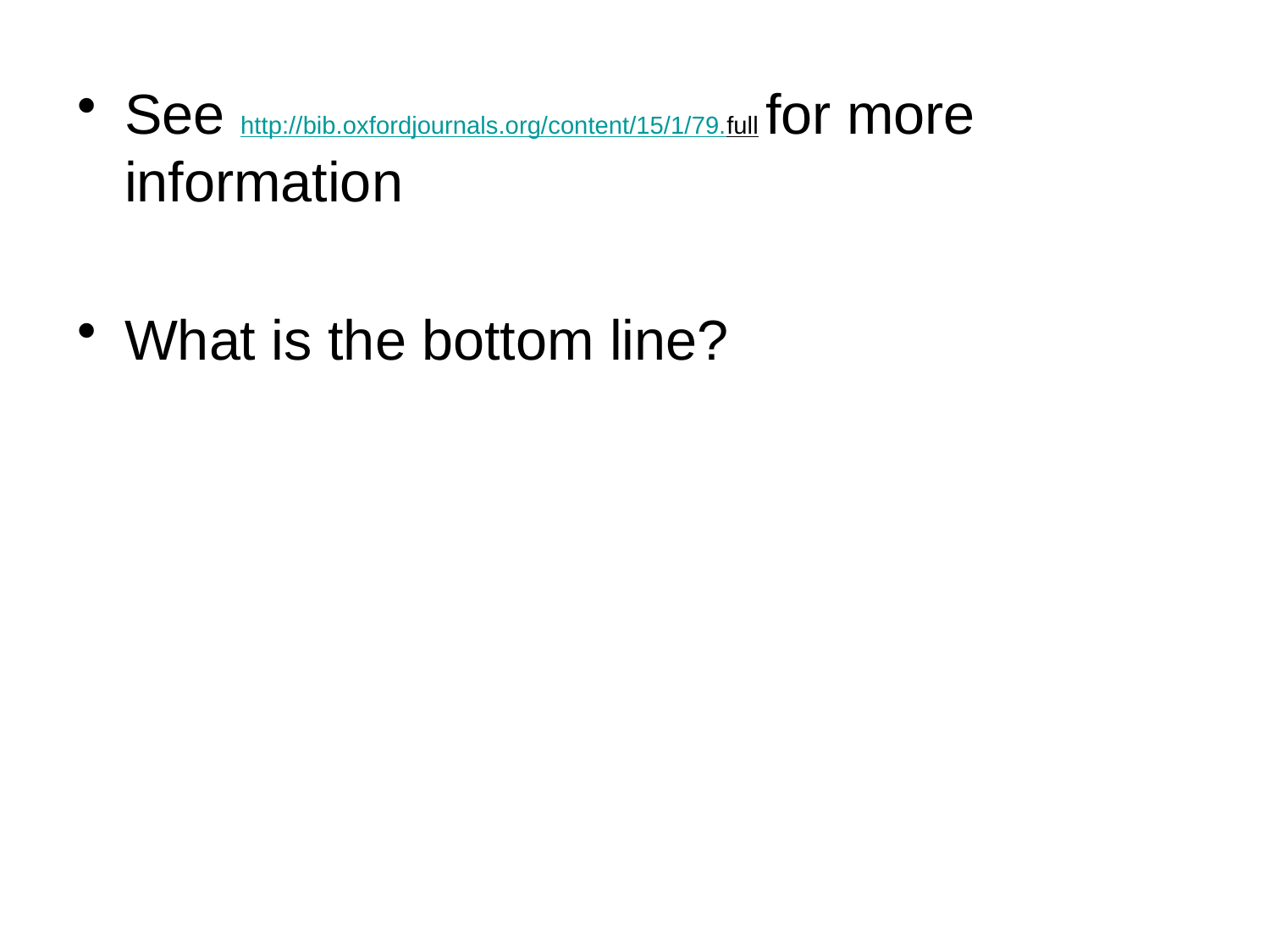

See http://bib.oxfordjournals.org/content/15/1/79.full for more information

What is the bottom line?